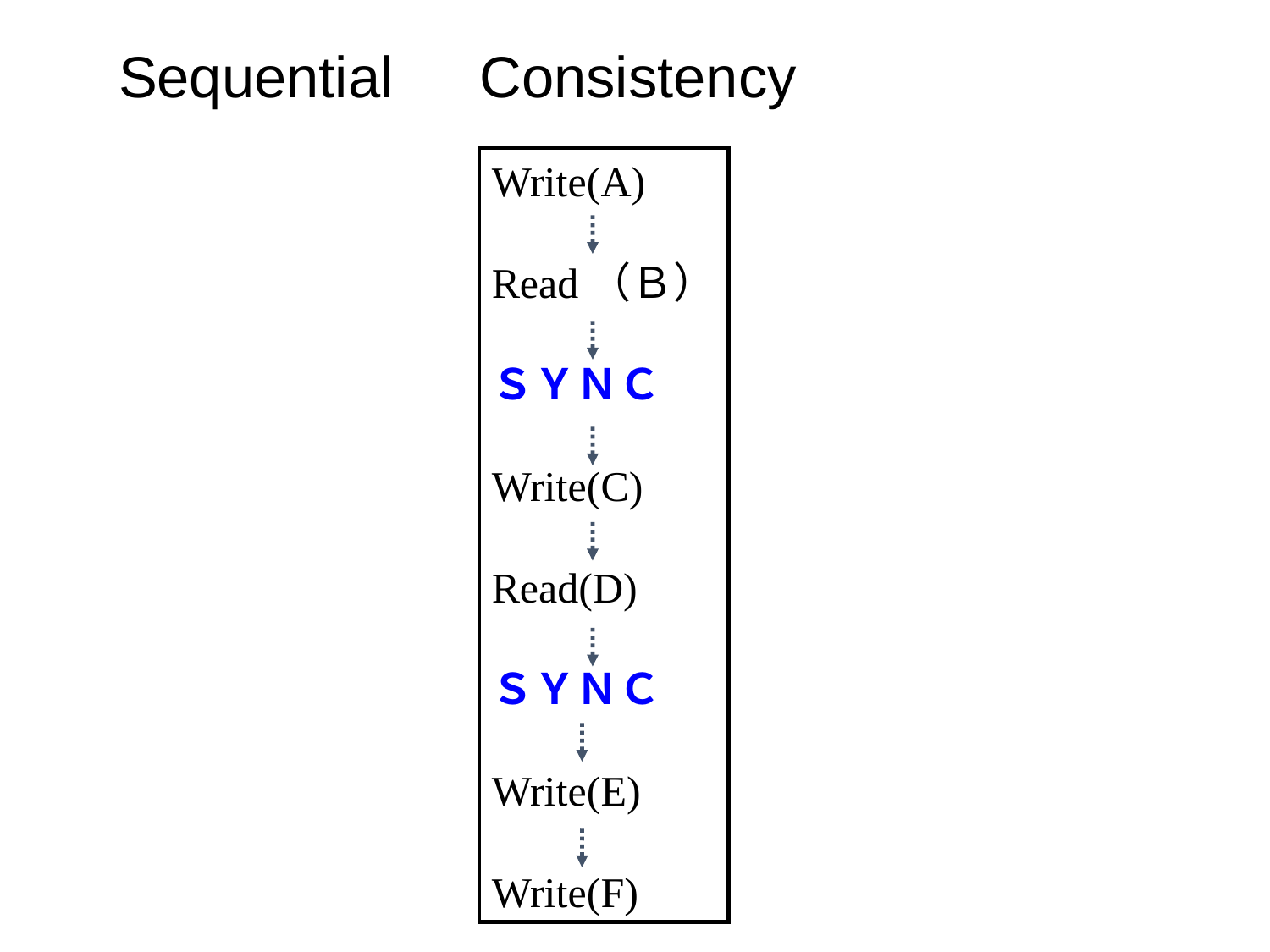

# Sequential　Consistency
Write(A)

Read（Ｂ）

ＳＹＮＣ

Write(C)

Read(D)

ＳＹＮＣ

Write(E)

Write(F)